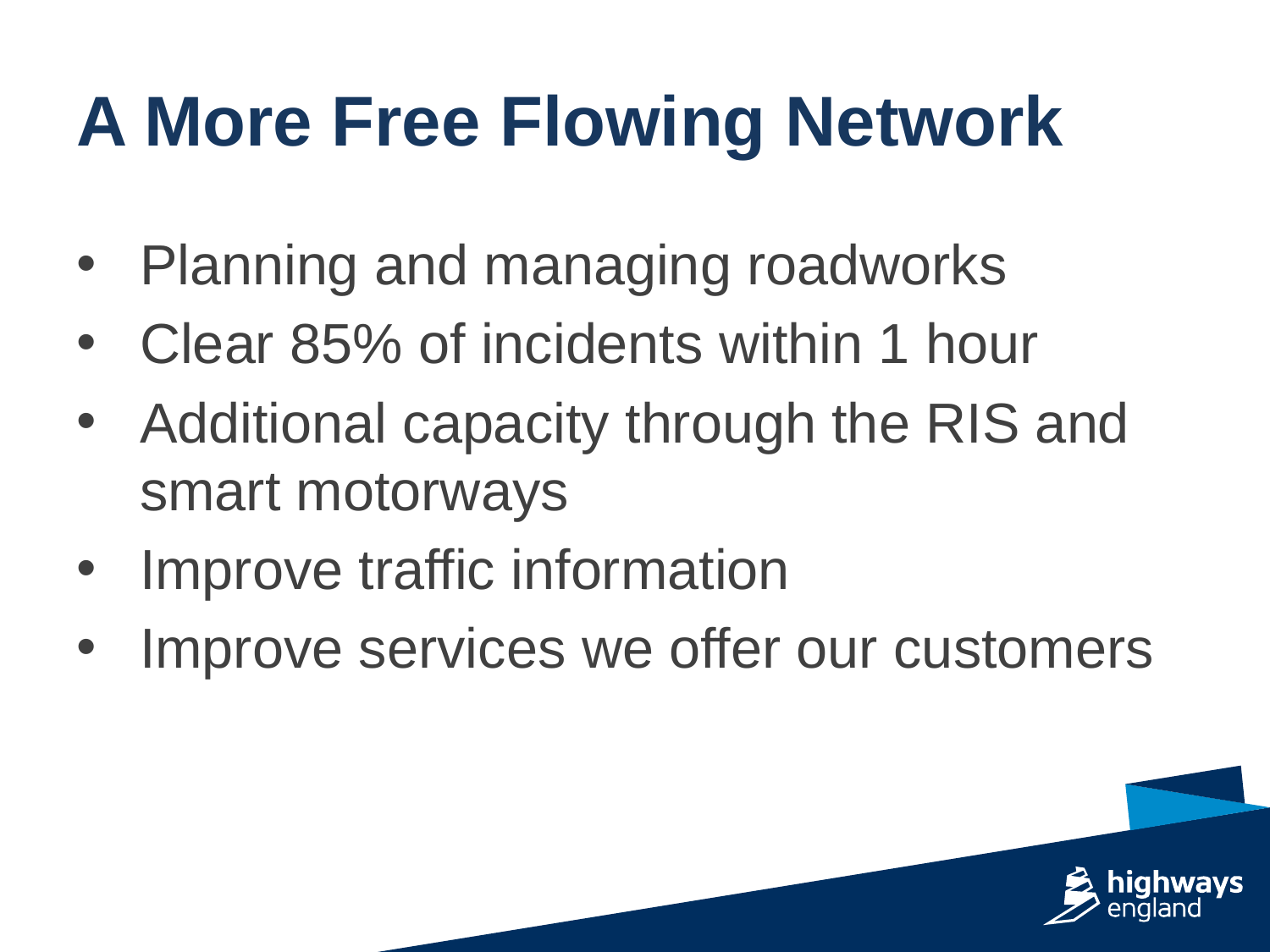

# A More Free Flowing Network
Planning and managing roadworks
Clear 85% of incidents within 1 hour
Additional capacity through the RIS and smart motorways
Improve traffic information
Improve services we offer our customers